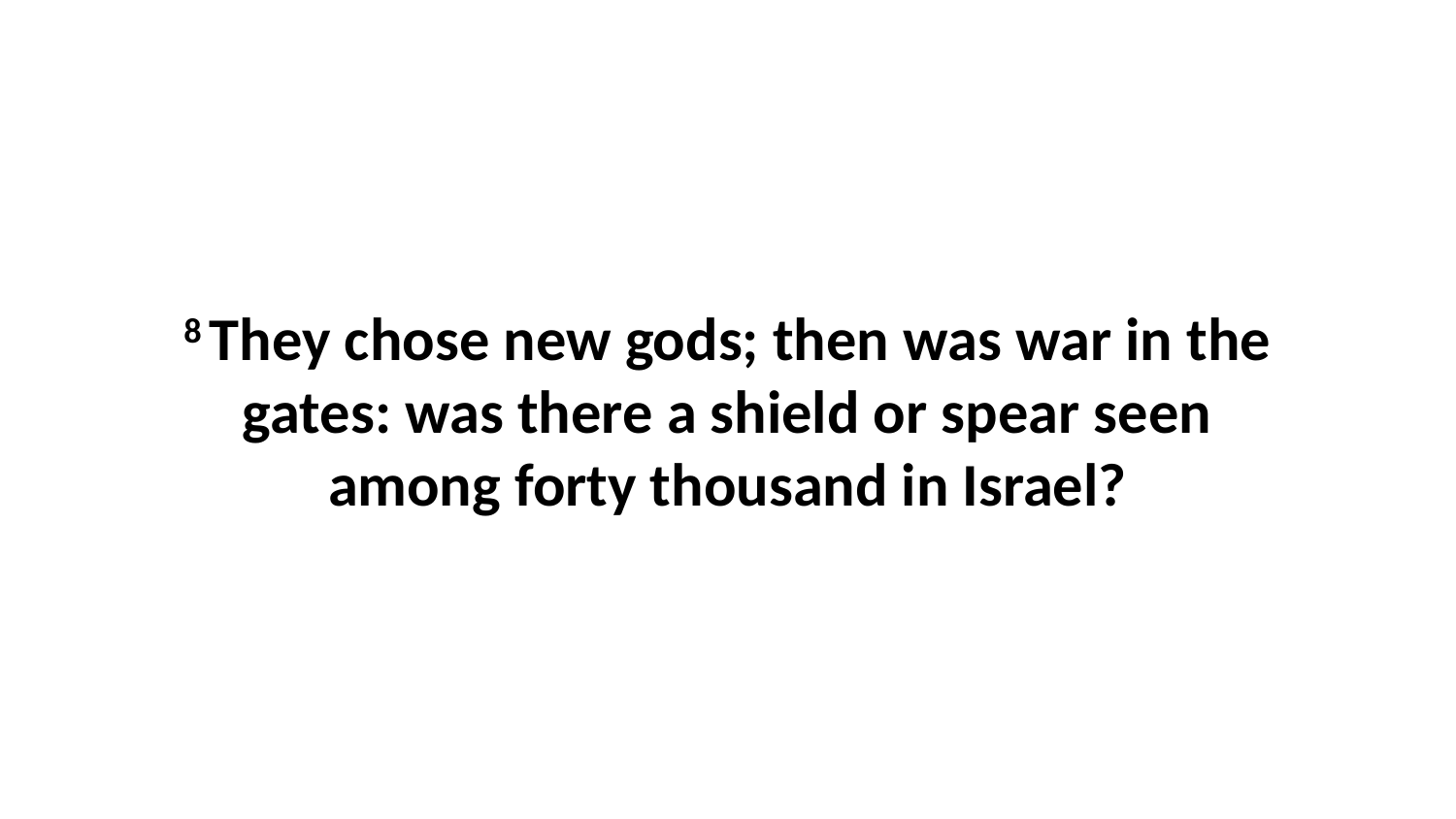

8 They chose new gods; then was war in the gates: was there a shield or spear seen among forty thousand in Israel?